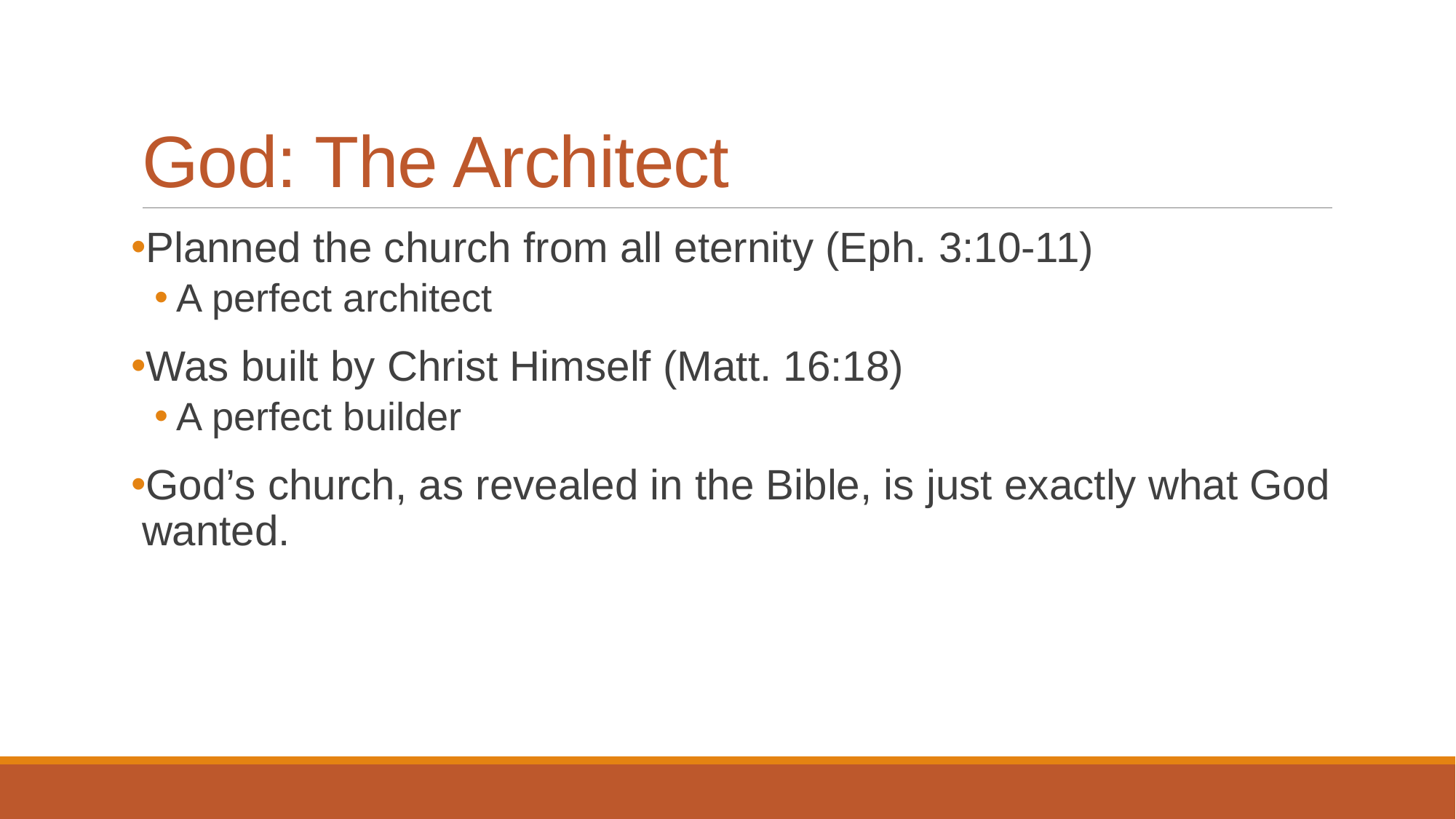

# God: The Architect
Planned the church from all eternity (Eph. 3:10-11)
A perfect architect
Was built by Christ Himself (Matt. 16:18)
A perfect builder
God’s church, as revealed in the Bible, is just exactly what God wanted.